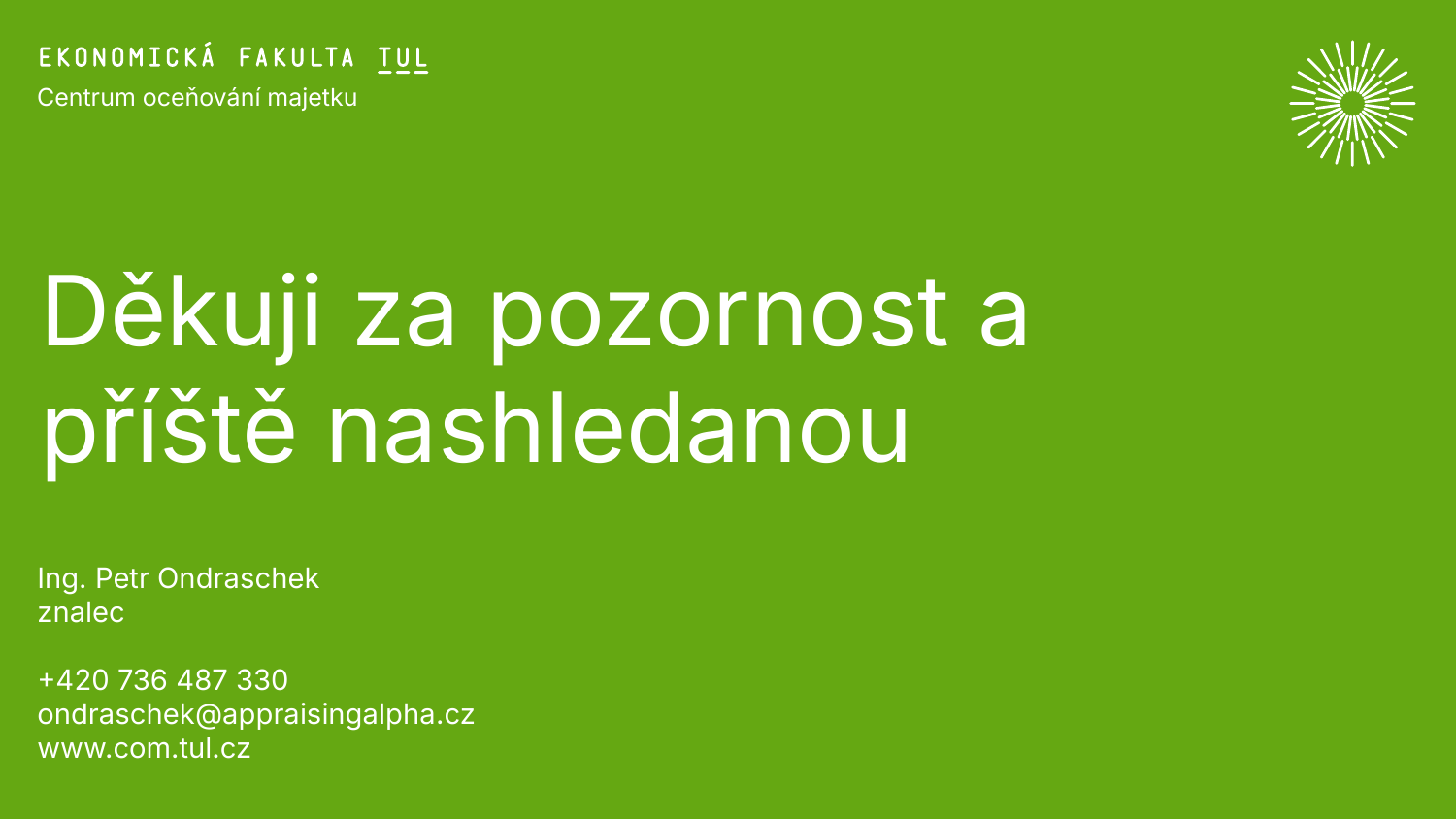

Centrum oceňování majetku
# Děkuji za pozornost a příště nashledanou
Ing. Petr Ondraschek
znalec

+420 736 487 330
ondraschek@appraisingalpha.cz
www.com.tul.cz